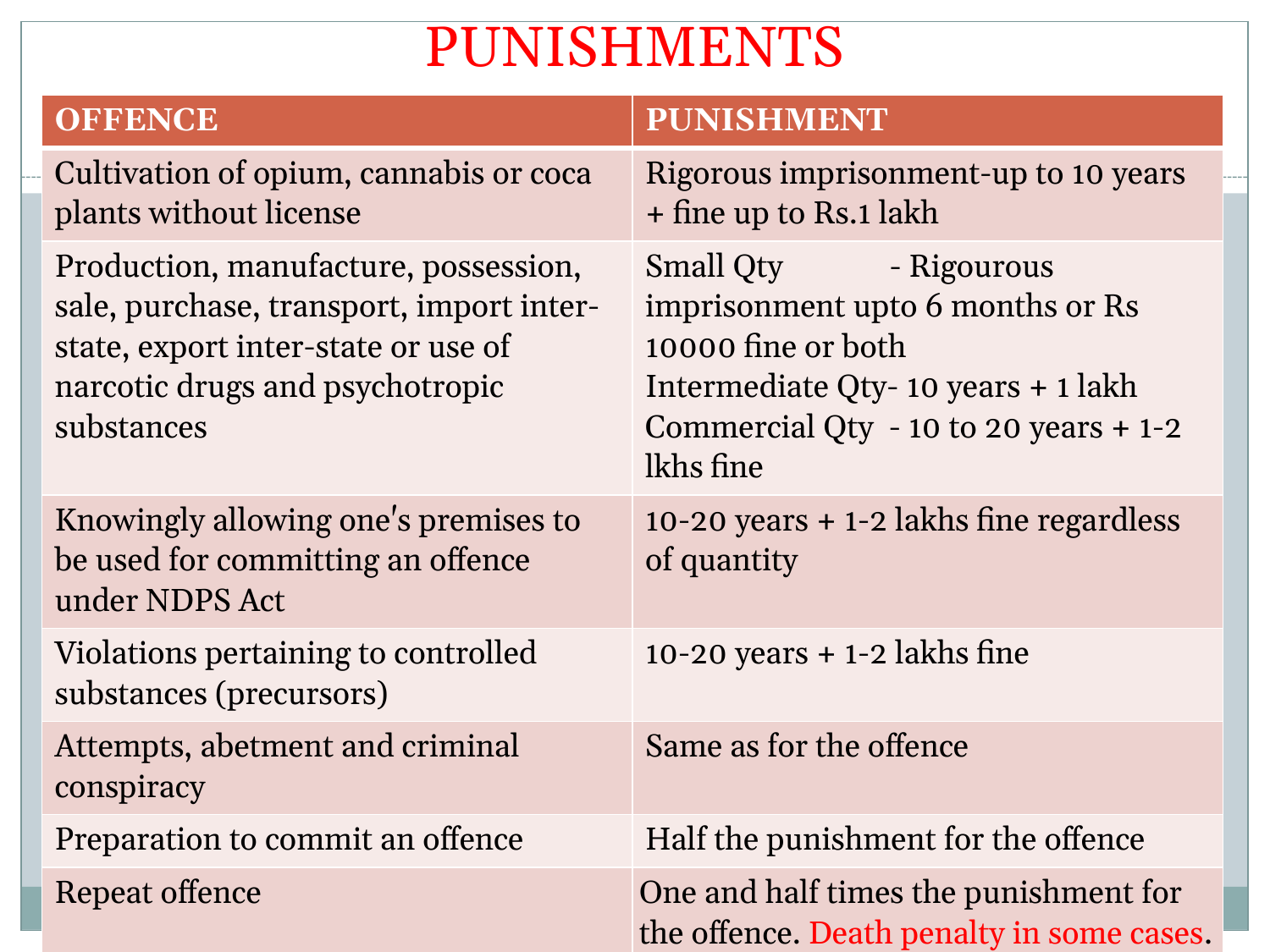

# PUNISHMENTS
| OFFENCE | PUNISHMENT |
| --- | --- |
| Cultivation of opium, cannabis or coca plants without license | Rigorous imprisonment-up to 10 years + fine up to Rs.1 lakh |
| Production, manufacture, possession, sale, purchase, transport, import inter- state, export inter-state or use of narcotic drugs and psychotropic substances | Small Qty - Rigourous imprisonment upto 6 months or Rs 10000 fine or both Intermediate Qty- 10 years + 1 lakh Commercial Qty - 10 to 20 years + 1-2 lkhs fine |
| Knowingly allowing one's premises to be used for committing an offence under NDPS Act | 10-20 years + 1-2 lakhs fine regardless of quantity |
| Violations pertaining to controlled substances (precursors) | 10-20 years + 1-2 lakhs fine |
| Attempts, abetment and criminal conspiracy | Same as for the offence |
| Preparation to commit an offence | Half the punishment for the offence |
| Repeat offence | One and half times the punishment for the offence. Death penalty in some cases. |